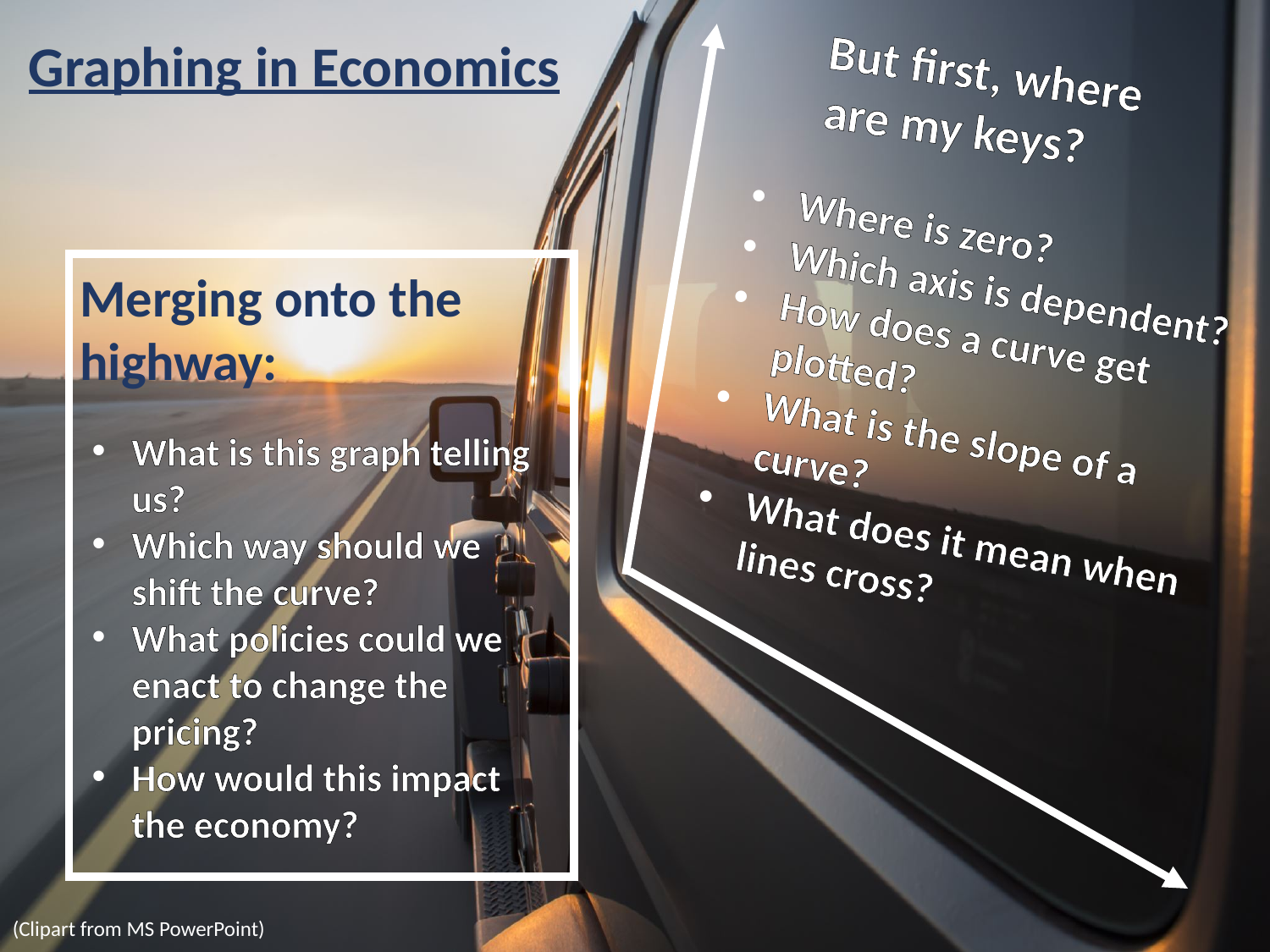

Graphing in Economics
  But first, where
  are my keys?
Where is zero?
Which axis is dependent?
How does a curve get plotted?
What is the slope of a curve?
What does it mean when lines cross?

Merging onto the highway:
What is this graph telling us?
Which way should we shift the curve?
What policies could we enact to change the pricing?
How would this impact the economy?
(Clipart from MS PowerPoint)